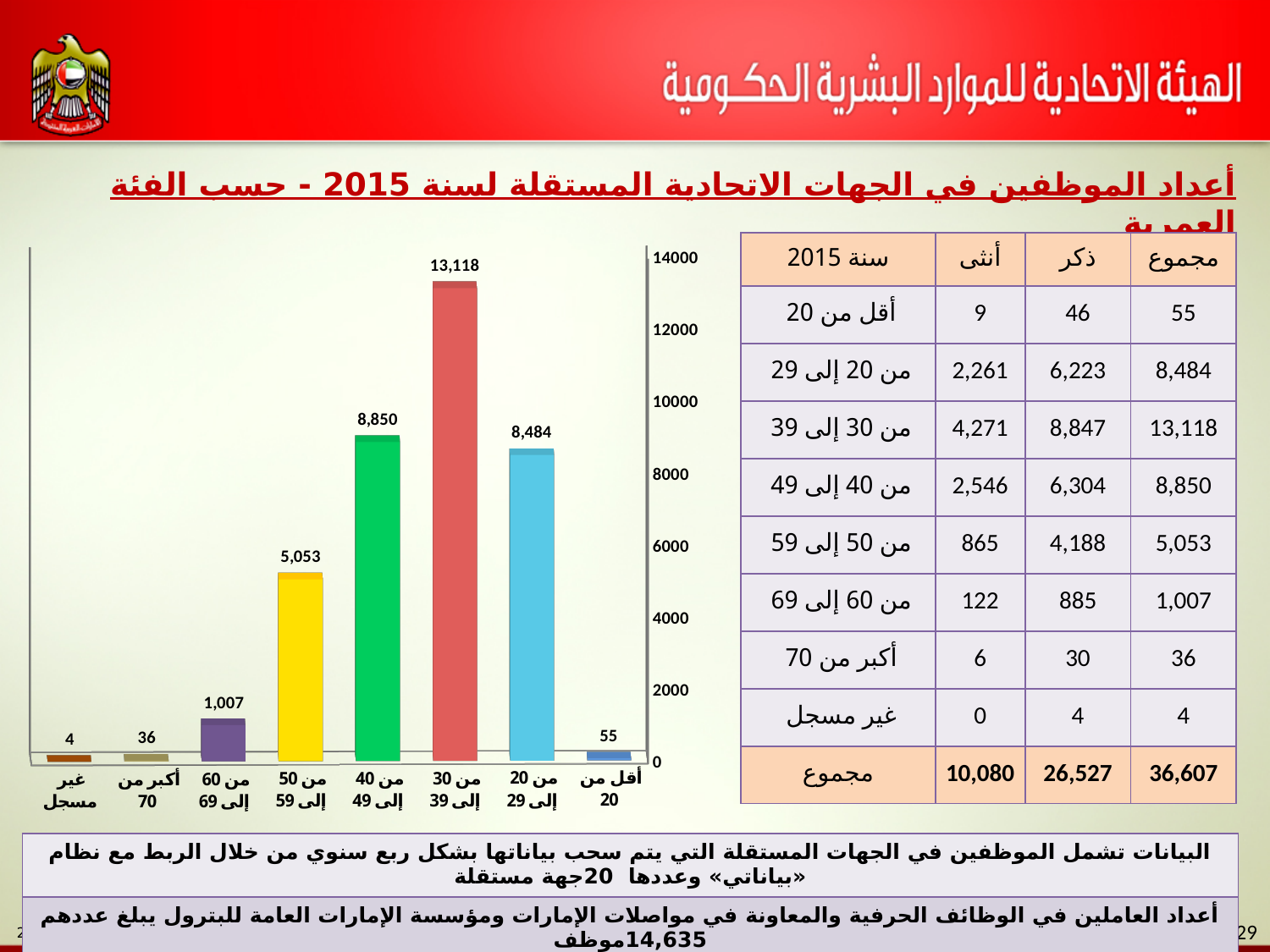

أعداد الموظفين في الجهات الاتحادية المستقلة لسنة 2015 - حسب الفئة العمرية
| سنة 2015 | أنثى | ذكر | مجموع |
| --- | --- | --- | --- |
| أقل من 20 | 9 | 46 | 55 |
| من 20 إلى 29 | 2,261 | 6,223 | 8,484 |
| من 30 إلى 39 | 4,271 | 8,847 | 13,118 |
| من 40 إلى 49 | 2,546 | 6,304 | 8,850 |
| من 50 إلى 59 | 865 | 4,188 | 5,053 |
| من 60 إلى 69 | 122 | 885 | 1,007 |
| أكبر من 70 | 6 | 30 | 36 |
| غير مسجل | 0 | 4 | 4 |
| مجموع | 10,080 | 26,527 | 36,607 |

[unsupported chart]

| البيانات تشمل الموظفين في الجهات المستقلة التي يتم سحب بياناتها بشكل ربع سنوي من خلال الربط مع نظام «بياناتي» وعددها 20جهة مستقلة |
| --- |
| أعداد العاملين في الوظائف الحرفية والمعاونة في مواصلات الإمارات ومؤسسة الإمارات العامة للبترول يبلغ عددهم 14,635موظف |